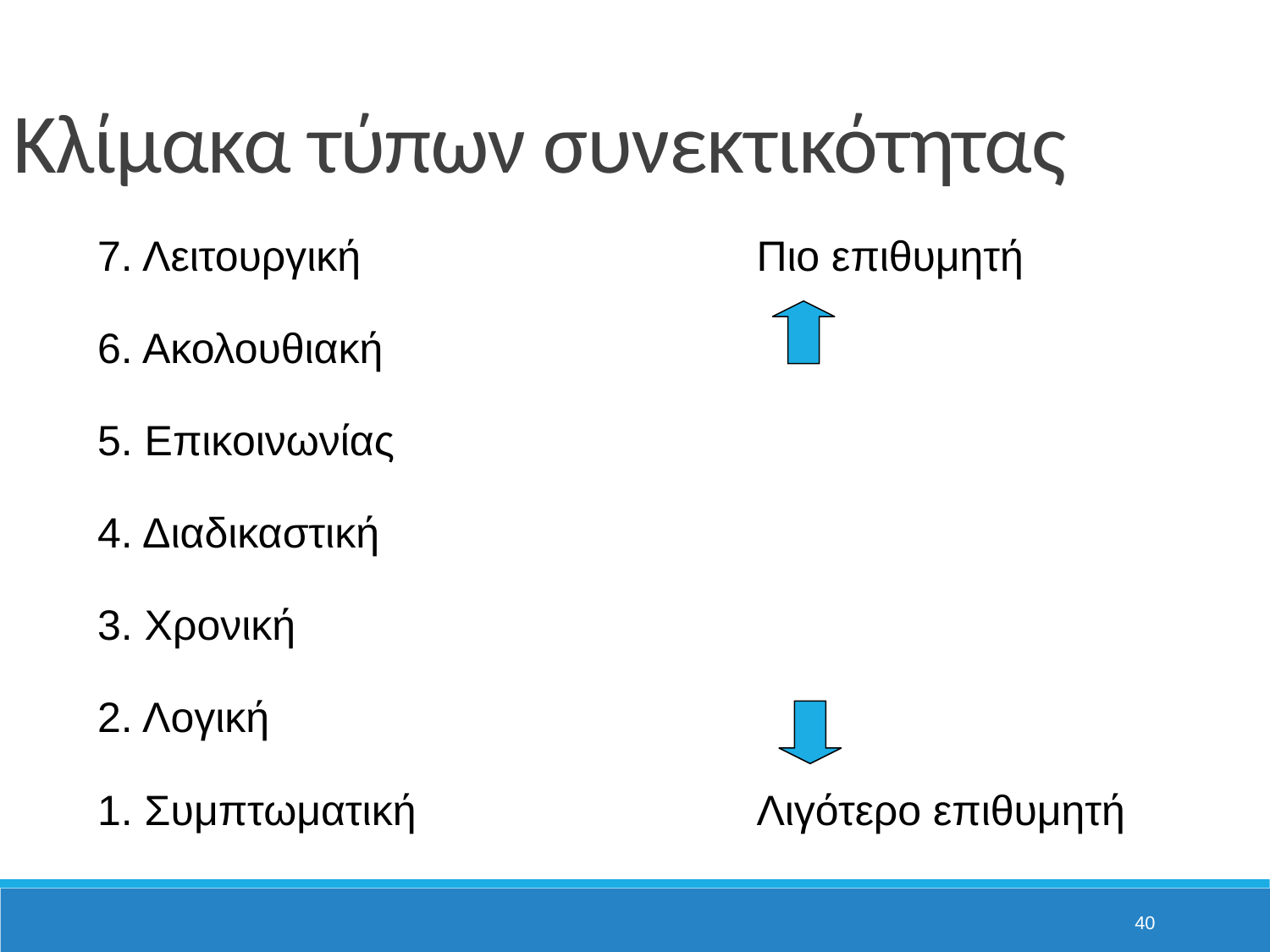

Κλίμακα τύπων συνεκτικότητας
| 7. Λειτουργική | Πιο επιθυμητή |
| --- | --- |
| 6. Ακολουθιακή |  |
| 5. Επικοινωνίας |  |
| 4. Διαδικαστική |  |
| 3. Χρονική |  |
| 2. Λογική |  |
| 1. Συμπτωματική | Λιγότερο επιθυμητή |

40